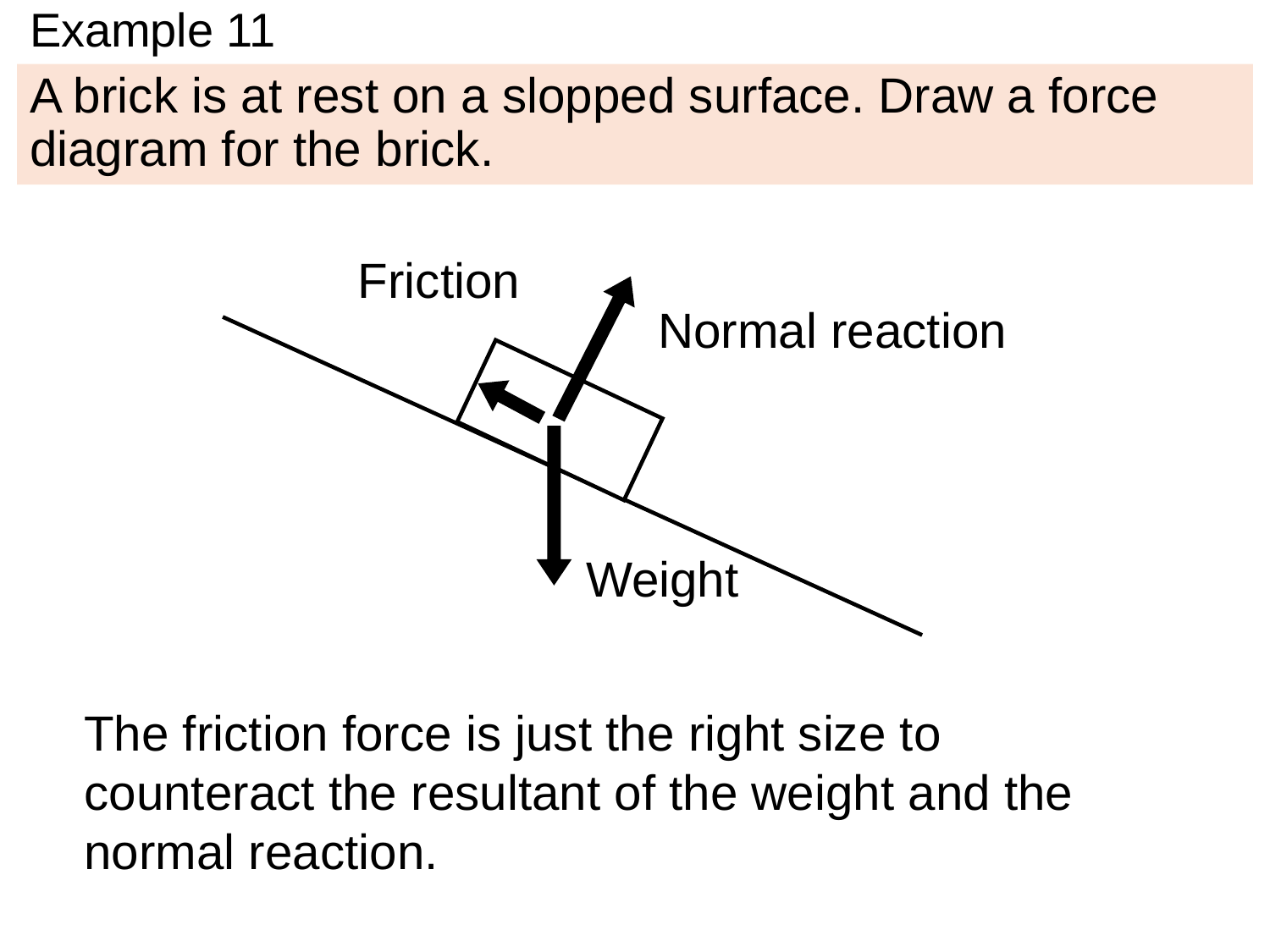

# Example 11
A brick is at rest on a slopped surface. Draw a force diagram for the brick.
Friction

Normal reaction

Weight
The friction force is just the right size to counteract the resultant of the weight and the normal reaction.